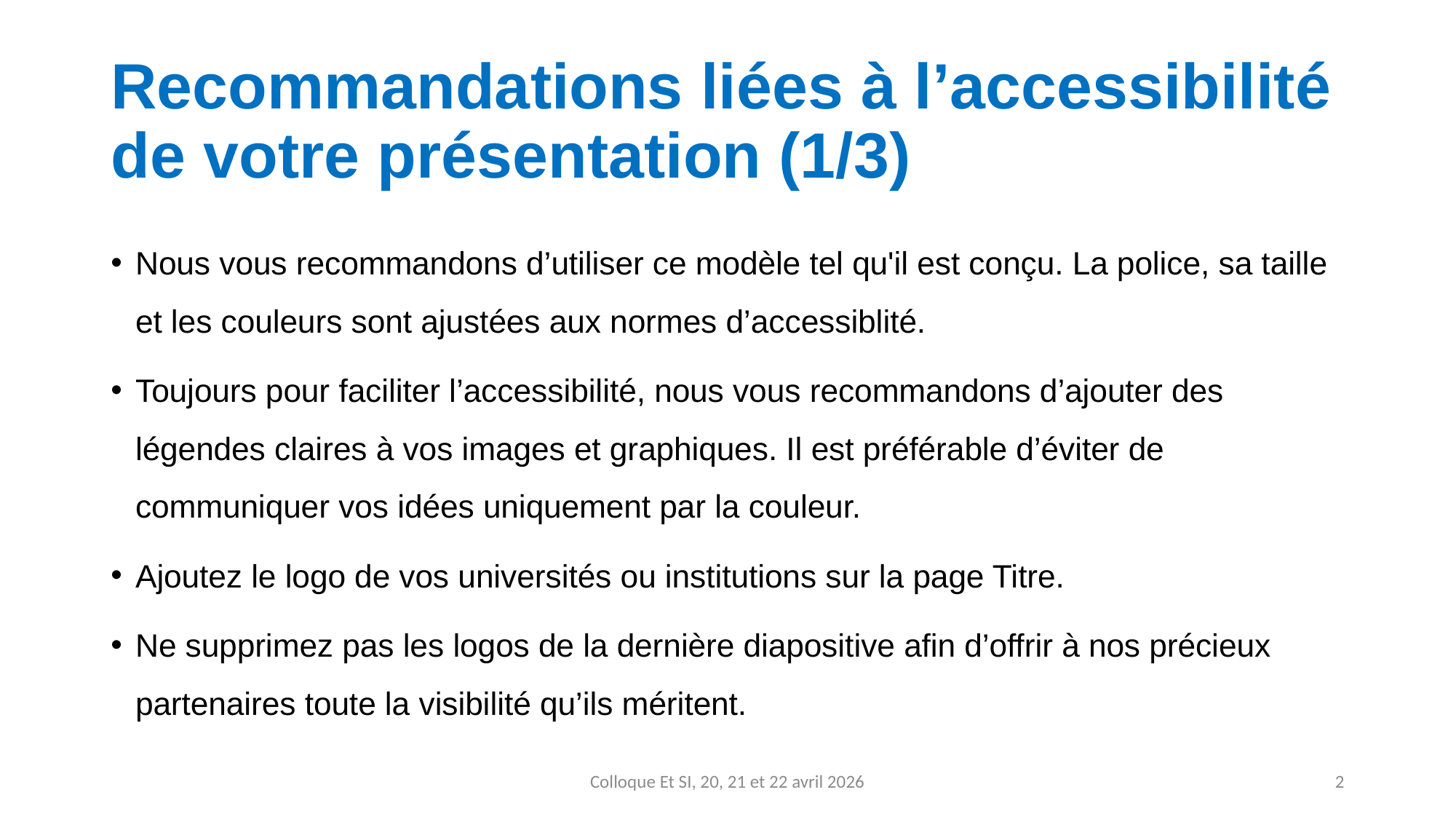

# Recommandations liées à l’accessibilité de votre présentation (1/3)
Nous vous recommandons d’utiliser ce modèle tel qu'il est conçu. La police, sa taille et les couleurs sont ajustées aux normes d’accessiblité.
Toujours pour faciliter l’accessibilité, nous vous recommandons d’ajouter des légendes claires à vos images et graphiques. Il est préférable d’éviter de communiquer vos idées uniquement par la couleur.
Ajoutez le logo de vos universités ou institutions sur la page Titre.
Ne supprimez pas les logos de la dernière diapositive afin d’offrir à nos précieux partenaires toute la visibilité qu’ils méritent.

Colloque Et SI, 20, 21 et 22 avril 2026
2